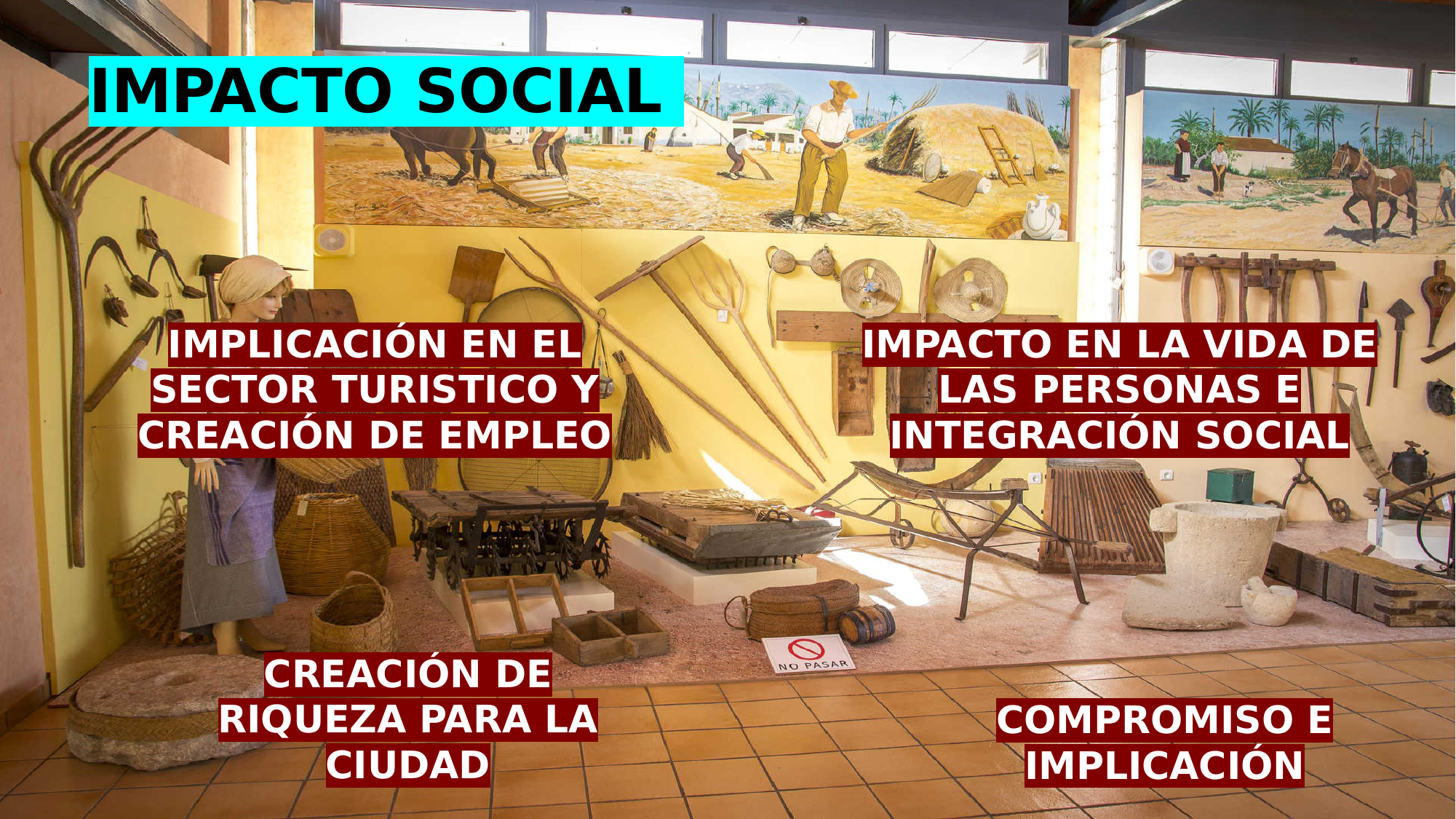

IMPACTO SOCIAL
IMPACTO EN LA VIDA DE LAS PERSONAS E INTEGRACIÓN SOCIAL
IMPLICACIÓN EN EL SECTOR TURISTICO Y CREACIÓN DE EMPLEO
CREACIÓN DE RIQUEZA PARA LA CIUDAD
COMPROMISO E IMPLICACIÓN